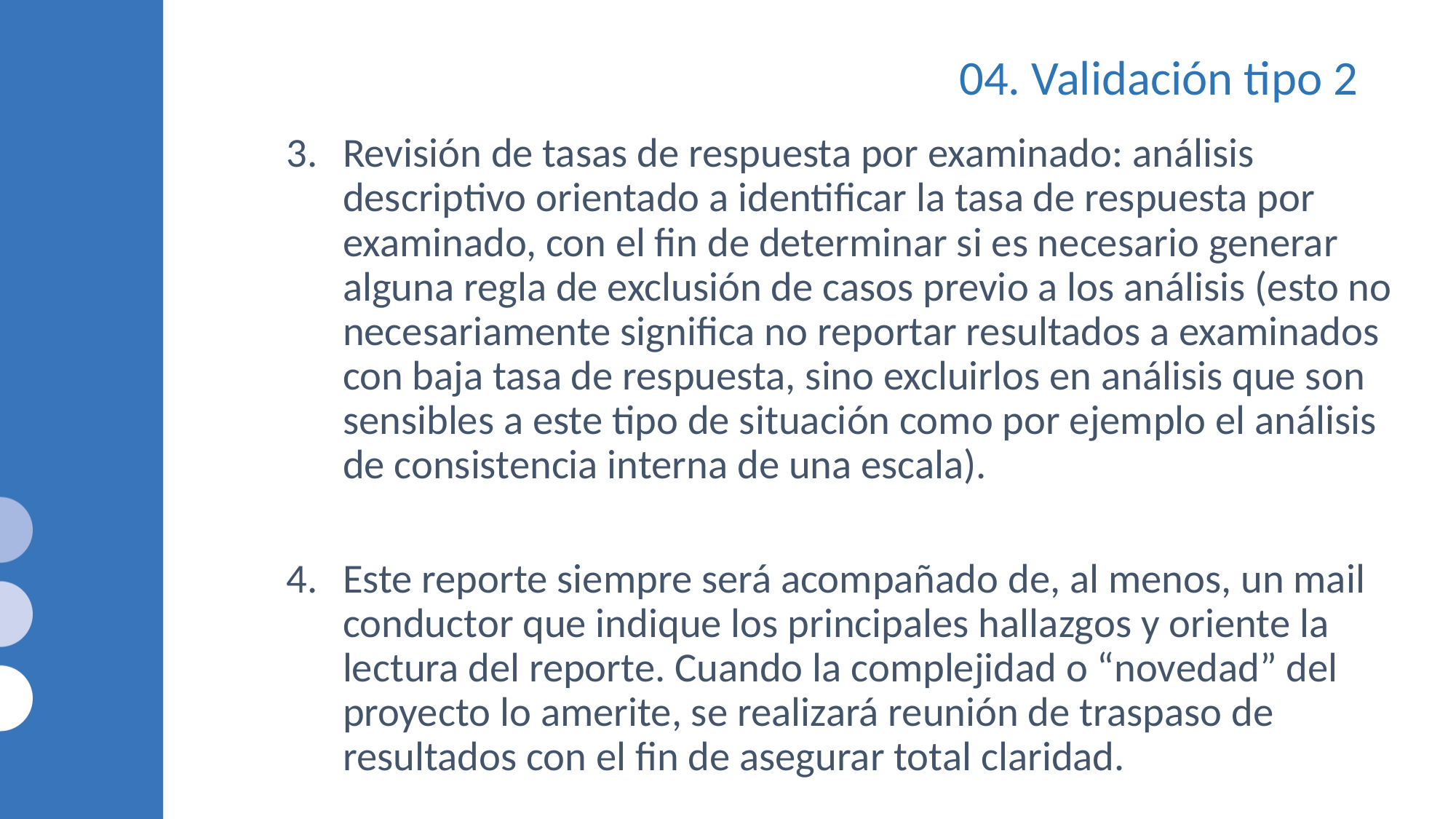

# 04. Validación tipo 2
Revisión de tasas de respuesta por examinado: análisis descriptivo orientado a identificar la tasa de respuesta por examinado, con el fin de determinar si es necesario generar alguna regla de exclusión de casos previo a los análisis (esto no necesariamente significa no reportar resultados a examinados con baja tasa de respuesta, sino excluirlos en análisis que son sensibles a este tipo de situación como por ejemplo el análisis de consistencia interna de una escala).

Este reporte siempre será acompañado de, al menos, un mail conductor que indique los principales hallazgos y oriente la lectura del reporte. Cuando la complejidad o “novedad” del proyecto lo amerite, se realizará reunión de traspaso de resultados con el fin de asegurar total claridad.